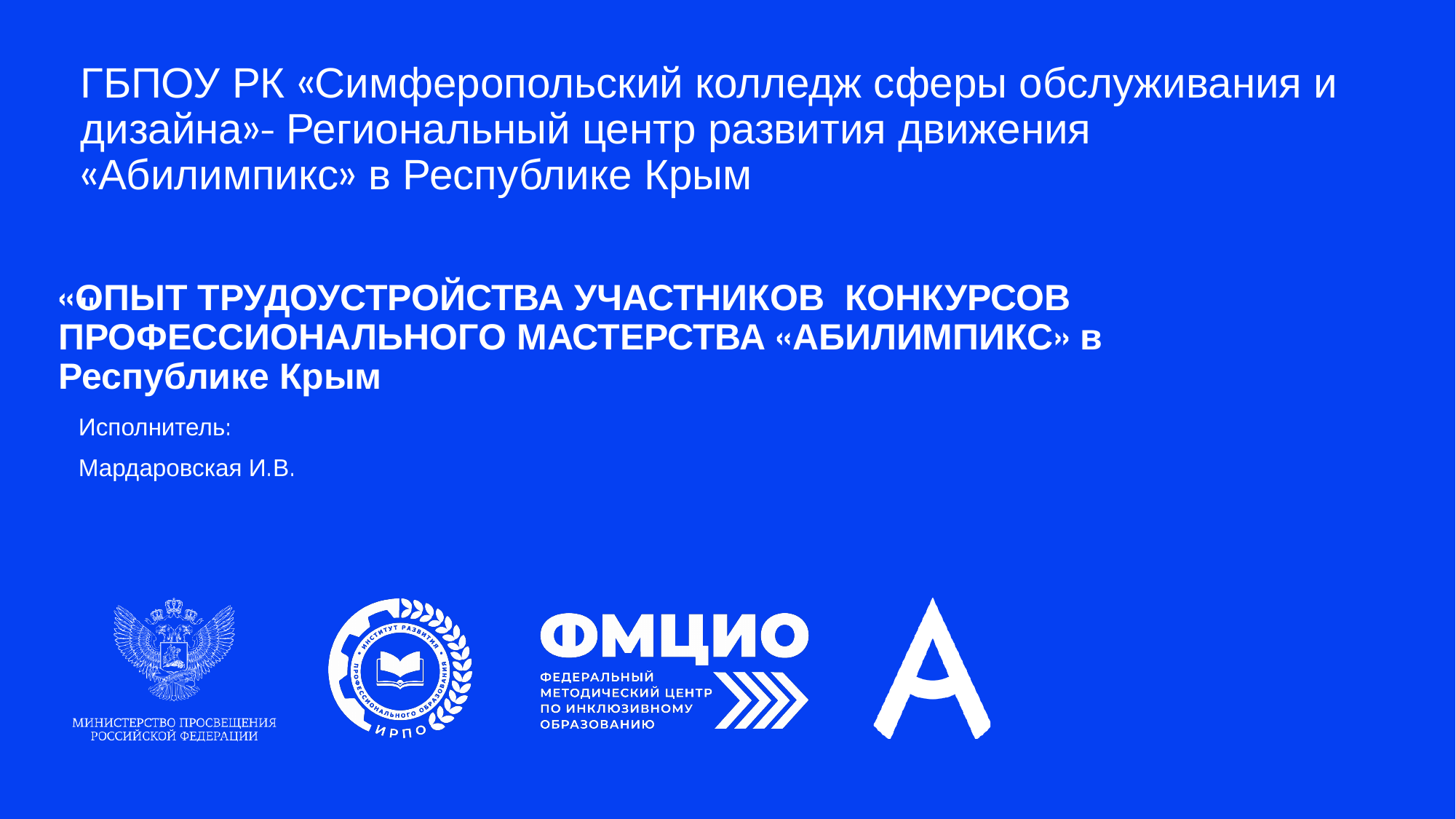

# ГБПОУ РК «Симферопольский колледж сферы обслуживания и дизайна»- Региональный центр развития движения «Абилимпикс» в Республике Крым "

«ОПЫТ ТРУДОУСТРОЙСТВА УЧАСТНИКОВ  КОНКУРСОВ ПРОФЕССИОНАЛЬНОГО МАСТЕРСТВА «АБИЛИМПИКС» в Республике Крым

Исполнитель:
Мардаровская И.В.